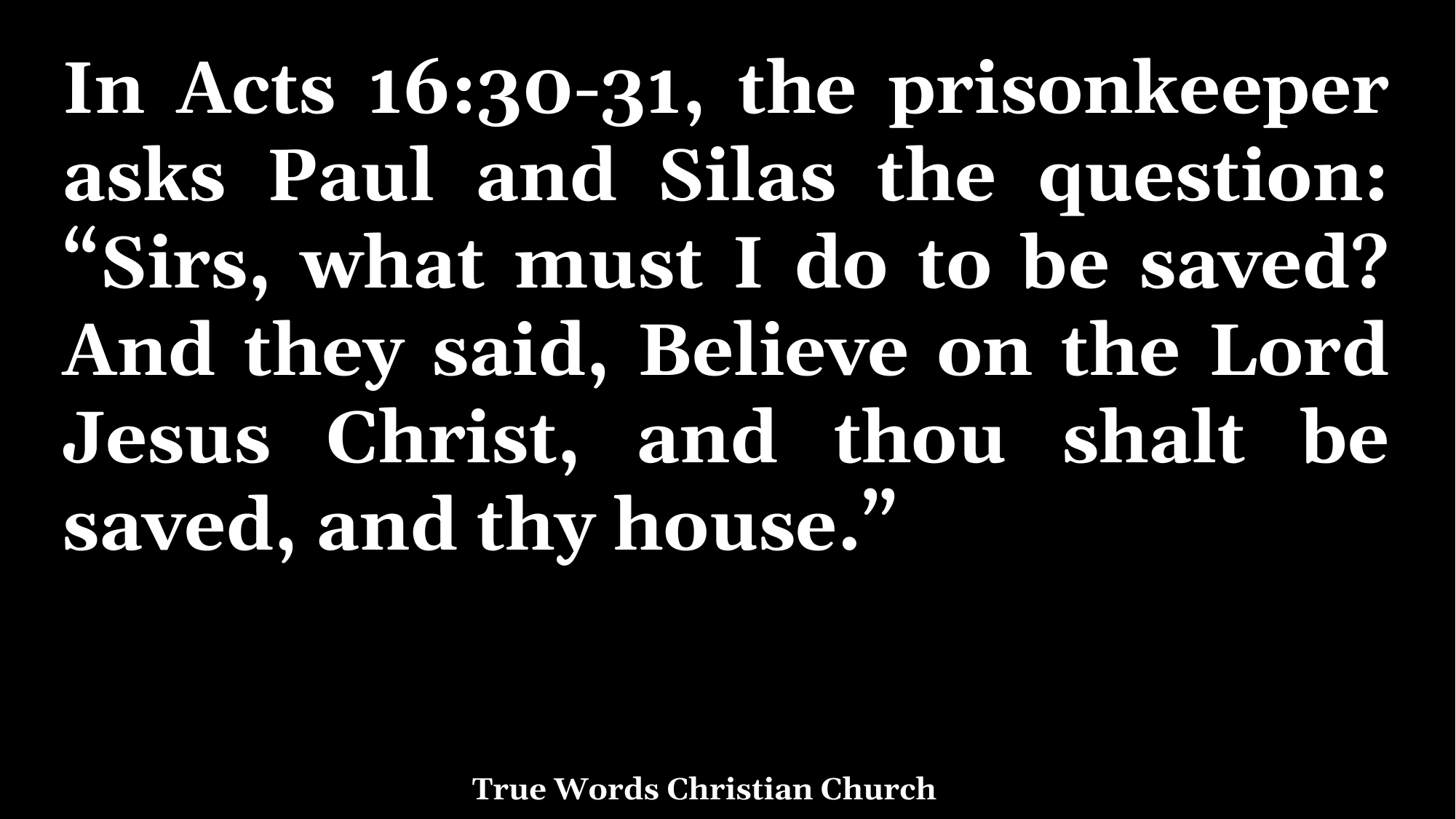

In Acts 16:30-31, the prisonkeeper asks Paul and Silas the question: “Sirs, what must I do to be saved? And they said, Believe on the Lord Jesus Christ, and thou shalt be saved, and thy house.”
True Words Christian Church